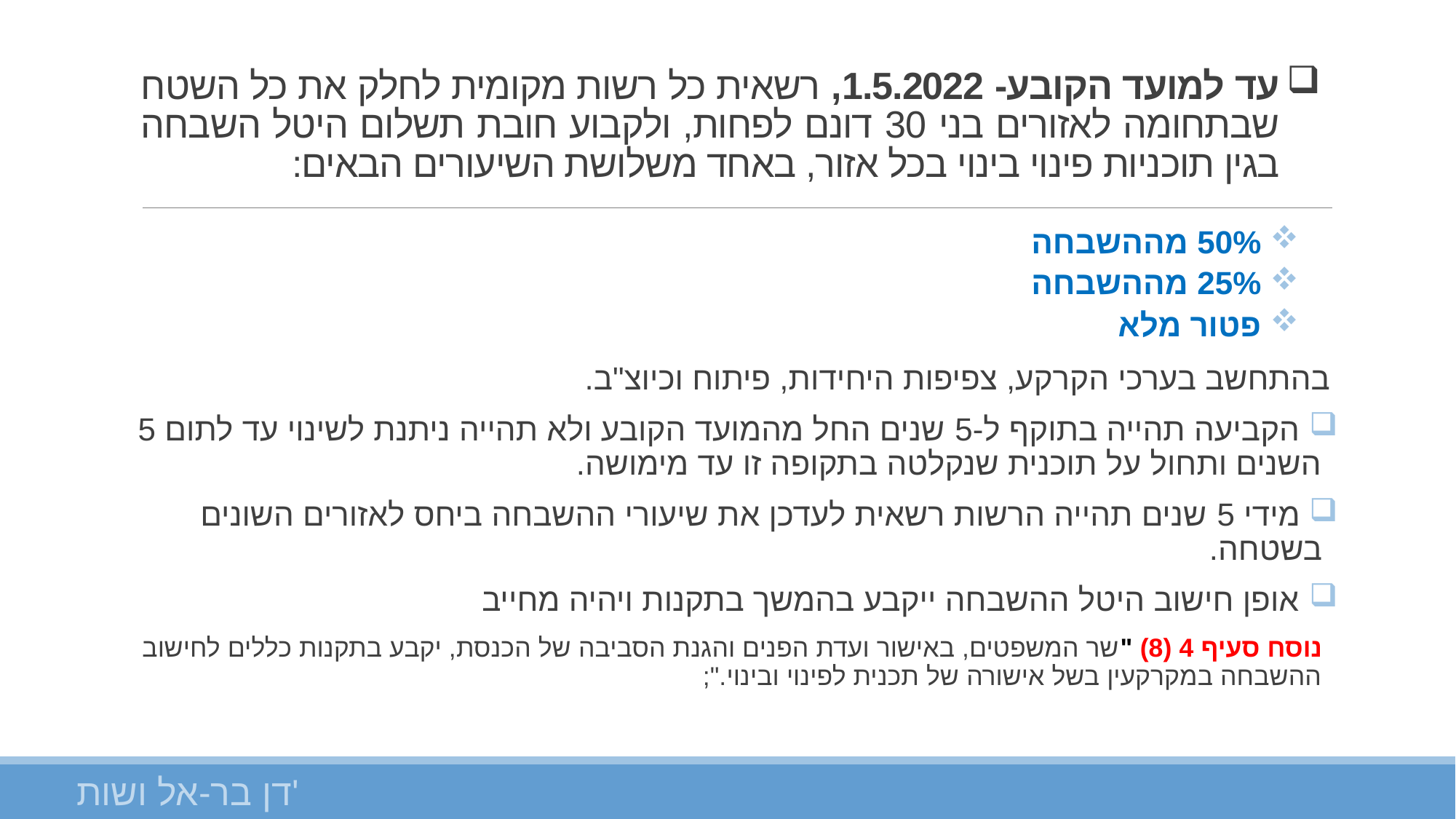

# עד למועד הקובע- 1.5.2022, רשאית כל רשות מקומית לחלק את כל השטח שבתחומה לאזורים בני 30 דונם לפחות, ולקבוע חובת תשלום היטל השבחה בגין תוכניות פינוי בינוי בכל אזור, באחד משלושת השיעורים הבאים:
 50% מההשבחה
 25% מההשבחה
 פטור מלא
בהתחשב בערכי הקרקע, צפיפות היחידות, פיתוח וכיוצ"ב.
 הקביעה תהייה בתוקף ל-5 שנים החל מהמועד הקובע ולא תהייה ניתנת לשינוי עד לתום 5 השנים ותחול על תוכנית שנקלטה בתקופה זו עד מימושה.
 מידי 5 שנים תהייה הרשות רשאית לעדכן את שיעורי ההשבחה ביחס לאזורים השונים בשטחה.
 אופן חישוב היטל ההשבחה ייקבע בהמשך בתקנות ויהיה מחייב
נוסח סעיף 4 (8) "שר המשפטים, באישור ועדת הפנים והגנת הסביבה של הכנסת, יקבע בתקנות כללים לחישוב ההשבחה במקרקעין בשל אישורה של תכנית לפינוי ובינוי.";

דן בר-אל ושות'